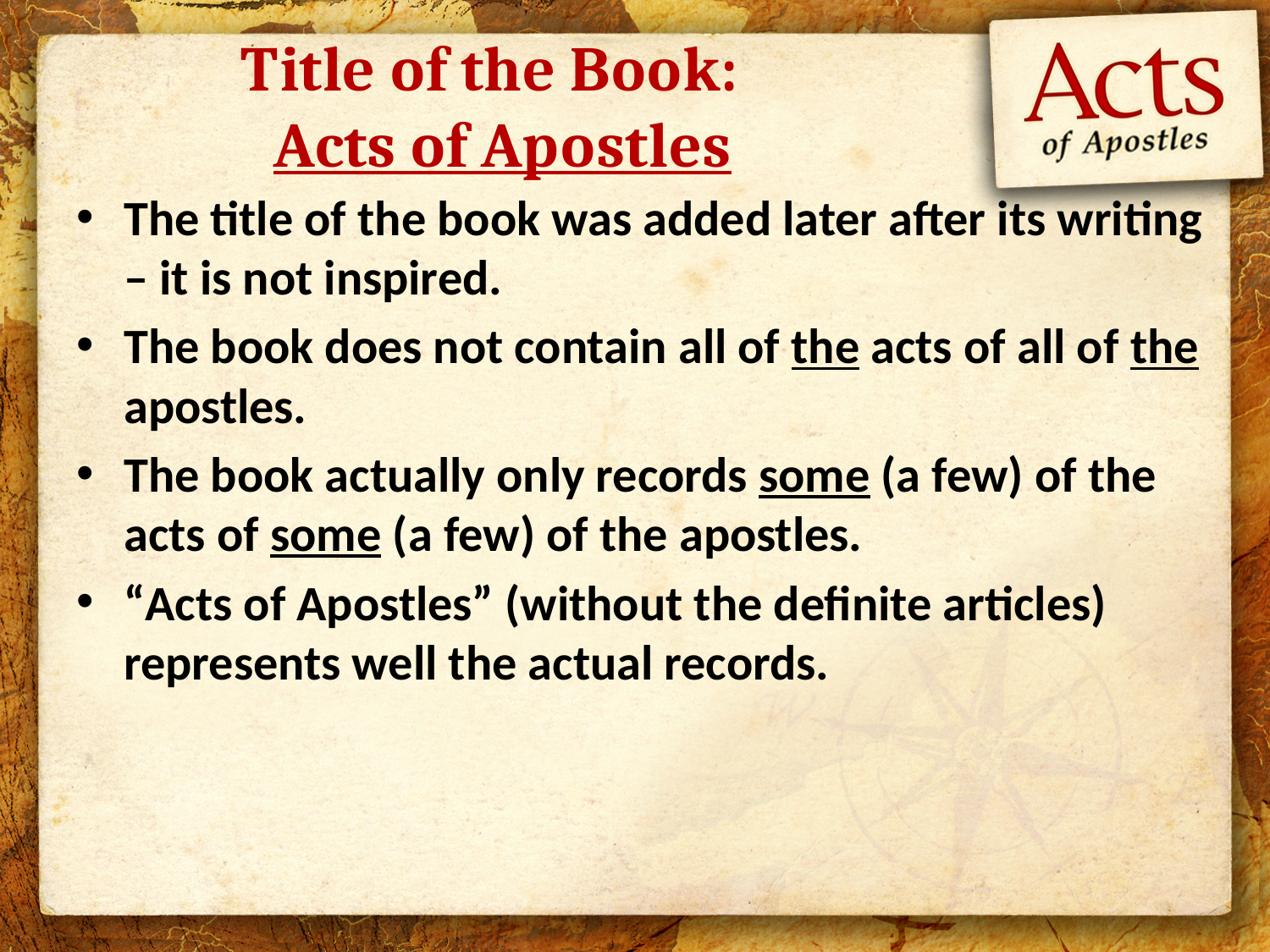

# Title of the Book: Acts of Apostles
The title of the book was added later after its writing – it is not inspired.
The book does not contain all of the acts of all of the apostles.
The book actually only records some (a few) of the acts of some (a few) of the apostles.
“Acts of Apostles” (without the definite articles) represents well the actual records.